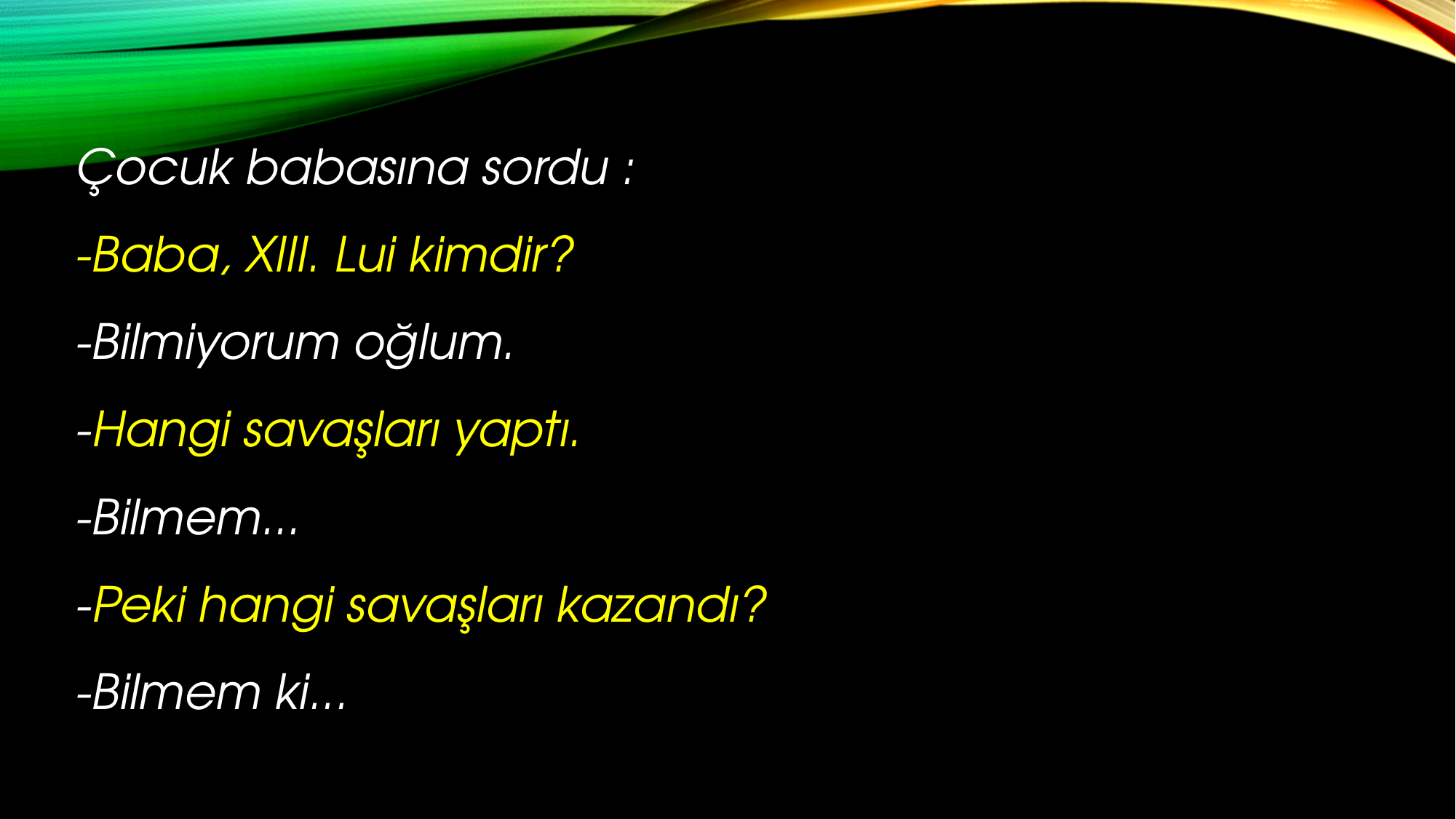

Çocuk babasına sordu :
-Baba, XIII. Lui kimdir?
-Bilmiyorum oğlum.
-Hangi savaşları yaptı.
-Bilmem...
-Peki hangi savaşları kazandı?
-Bilmem ki...